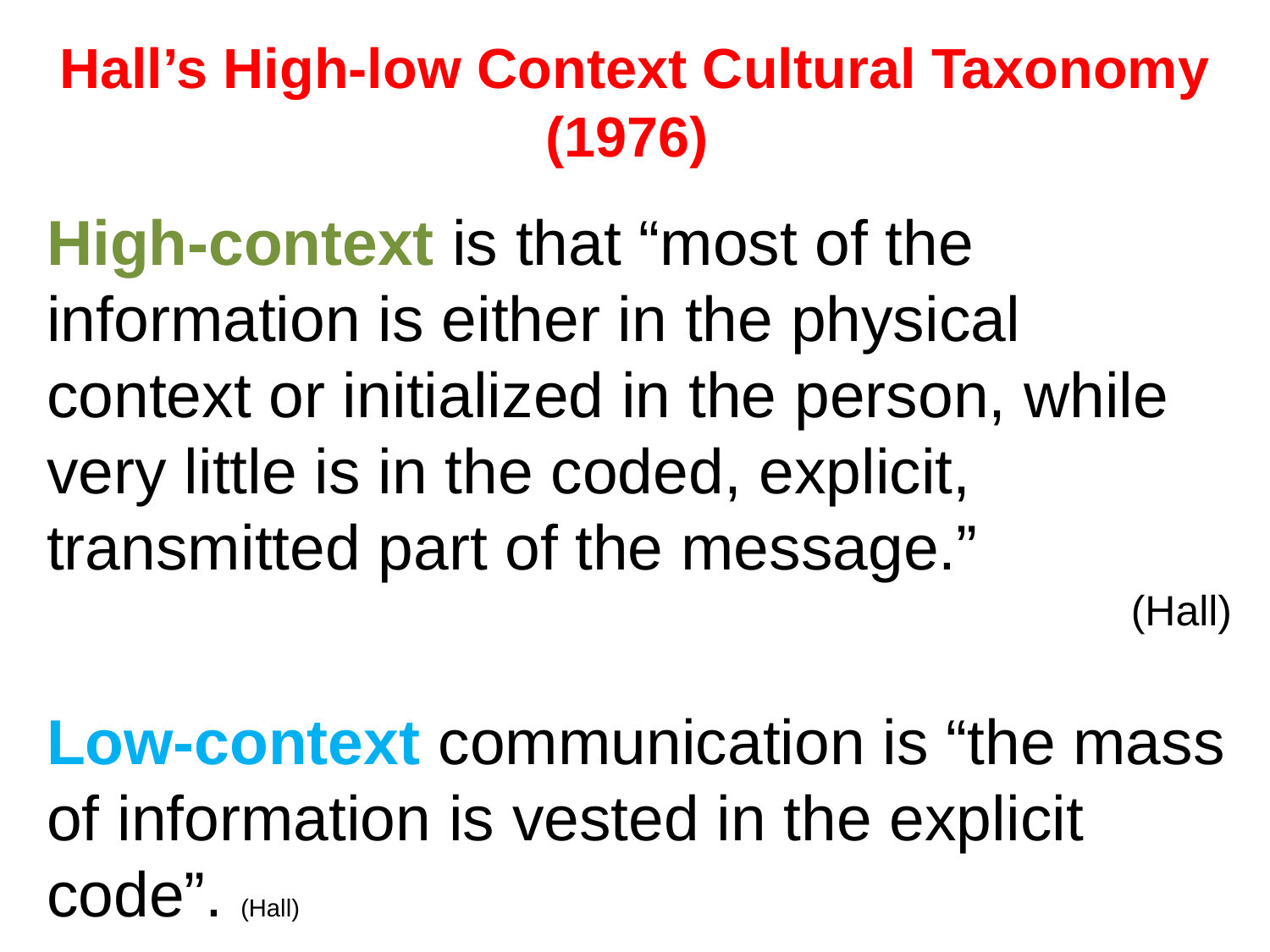

Hall’s High-low Context Cultural Taxonomy
(1976)
High-context is that “most of the information is either in the physical context or initialized in the person, while very little is in the coded, explicit, transmitted part of the message.”
 (Hall)

Low-context communication is “the mass of information is vested in the explicit code”. (Hall)